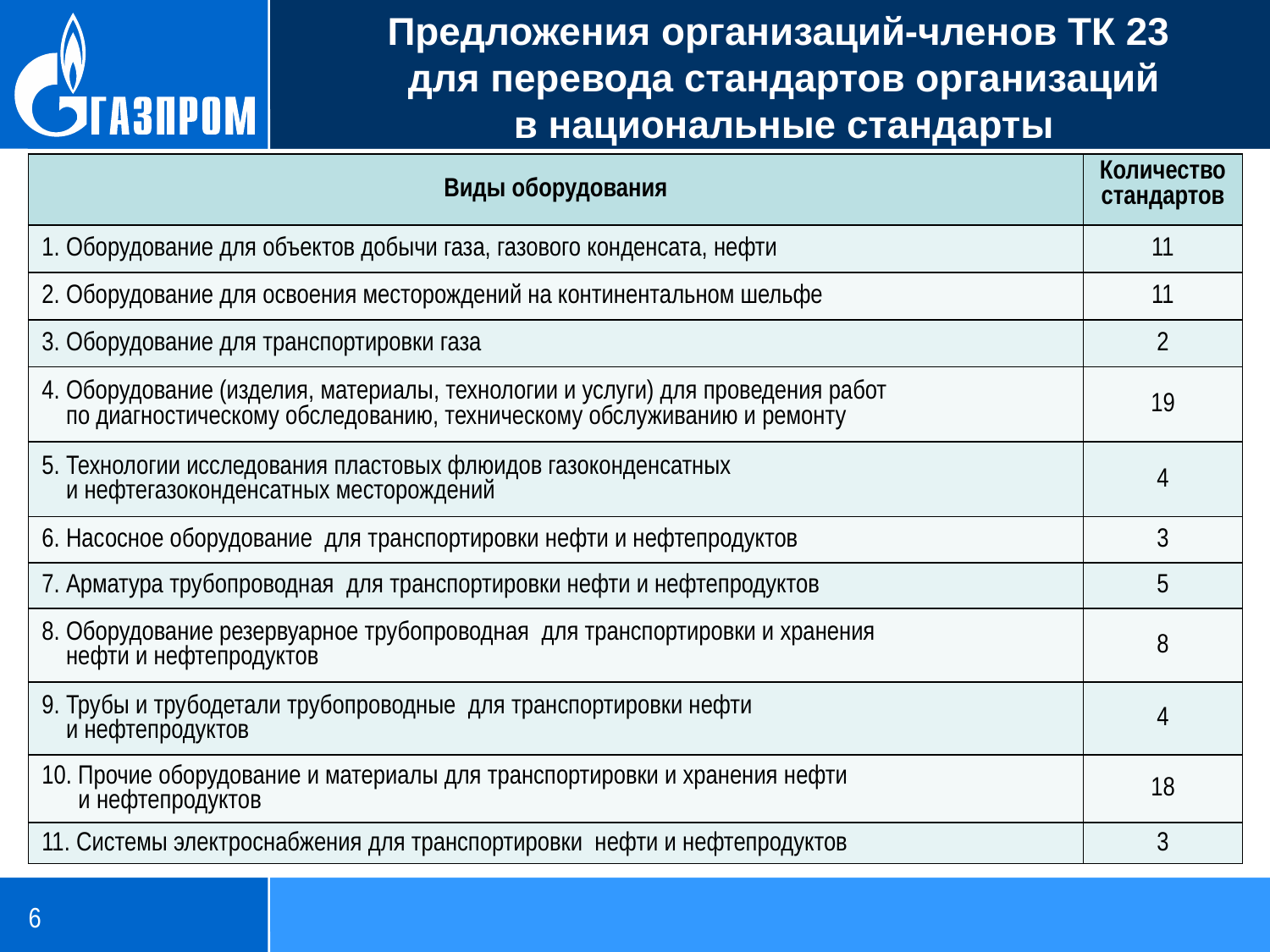

# Предложения организаций-членов ТК 23 для перевода стандартов организаций в национальные стандарты
| Виды оборудования | Количество стандартов |
| --- | --- |
| 1. Оборудование для объектов добычи газа, газового конденсата, нефти | 11 |
| 2. Оборудование для освоения месторождений на континентальном шельфе | 11 |
| 3. Оборудование для транспортировки газа | 2 |
| 4. Оборудование (изделия, материалы, технологии и услуги) для проведения работ по диагностическому обследованию, техническому обслуживанию и ремонту | 19 |
| 5. Технологии исследования пластовых флюидов газоконденсатных и нефтегазоконденсатных месторождений | 4 |
| 6. Насосное оборудование для транспортировки нефти и нефтепродуктов | 3 |
| 7. Арматура трубопроводная для транспортировки нефти и нефтепродуктов | 5 |
| 8. Оборудование резервуарное трубопроводная для транспортировки и хранения нефти и нефтепродуктов | 8 |
| 9. Трубы и трубодетали трубопроводные для транспортировки нефти и нефтепродуктов | 4 |
| 10. Прочие оборудование и материалы для транспортировки и хранения нефти и нефтепродуктов | 18 |
| 11. Системы электроснабжения для транспортировки нефти и нефтепродуктов | 3 |
6